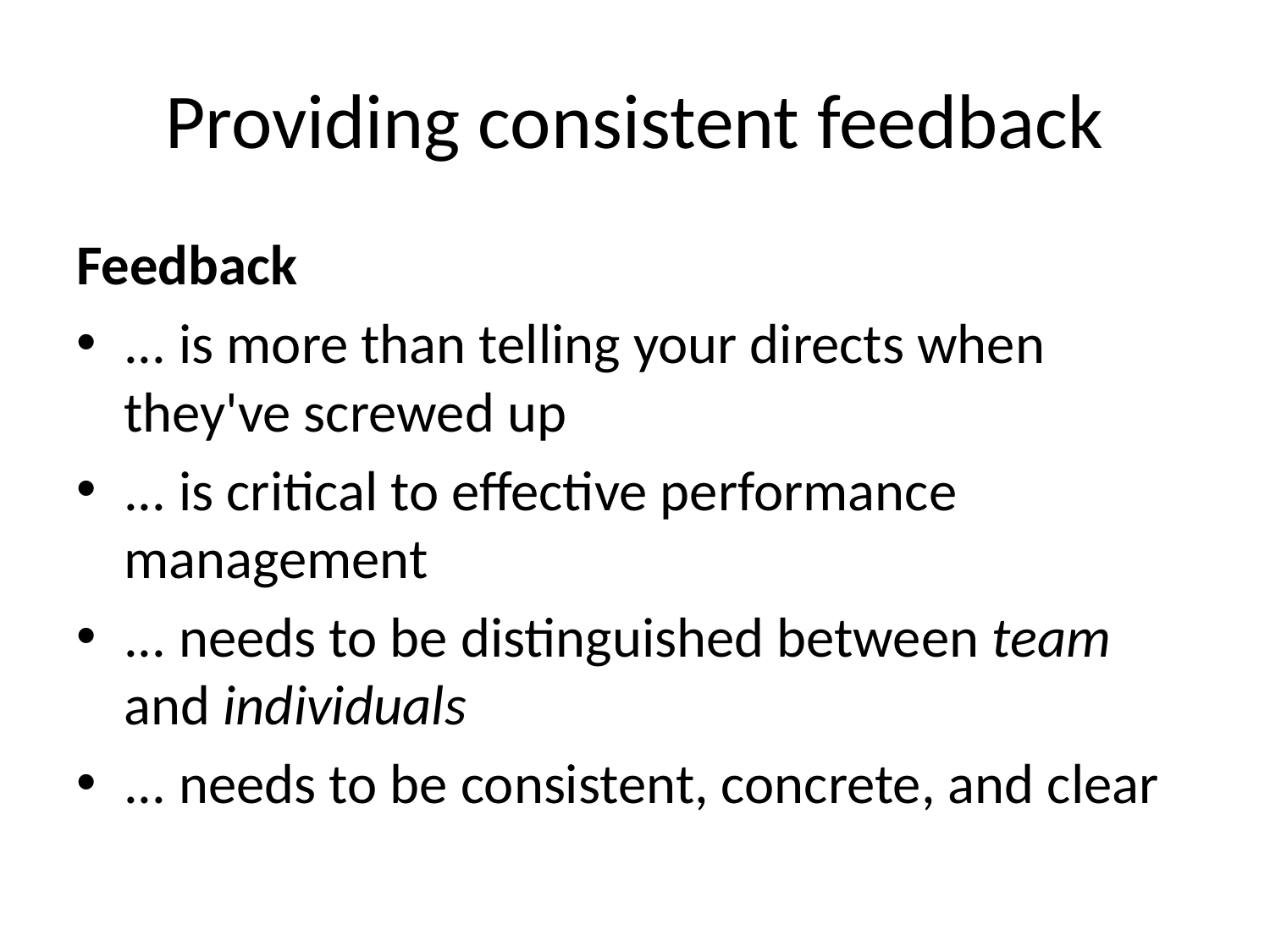

# Providing consistent feedback
Feedback
... is more than telling your directs when they've screwed up
... is critical to effective performance management
... needs to be distinguished between team and individuals
... needs to be consistent, concrete, and clear